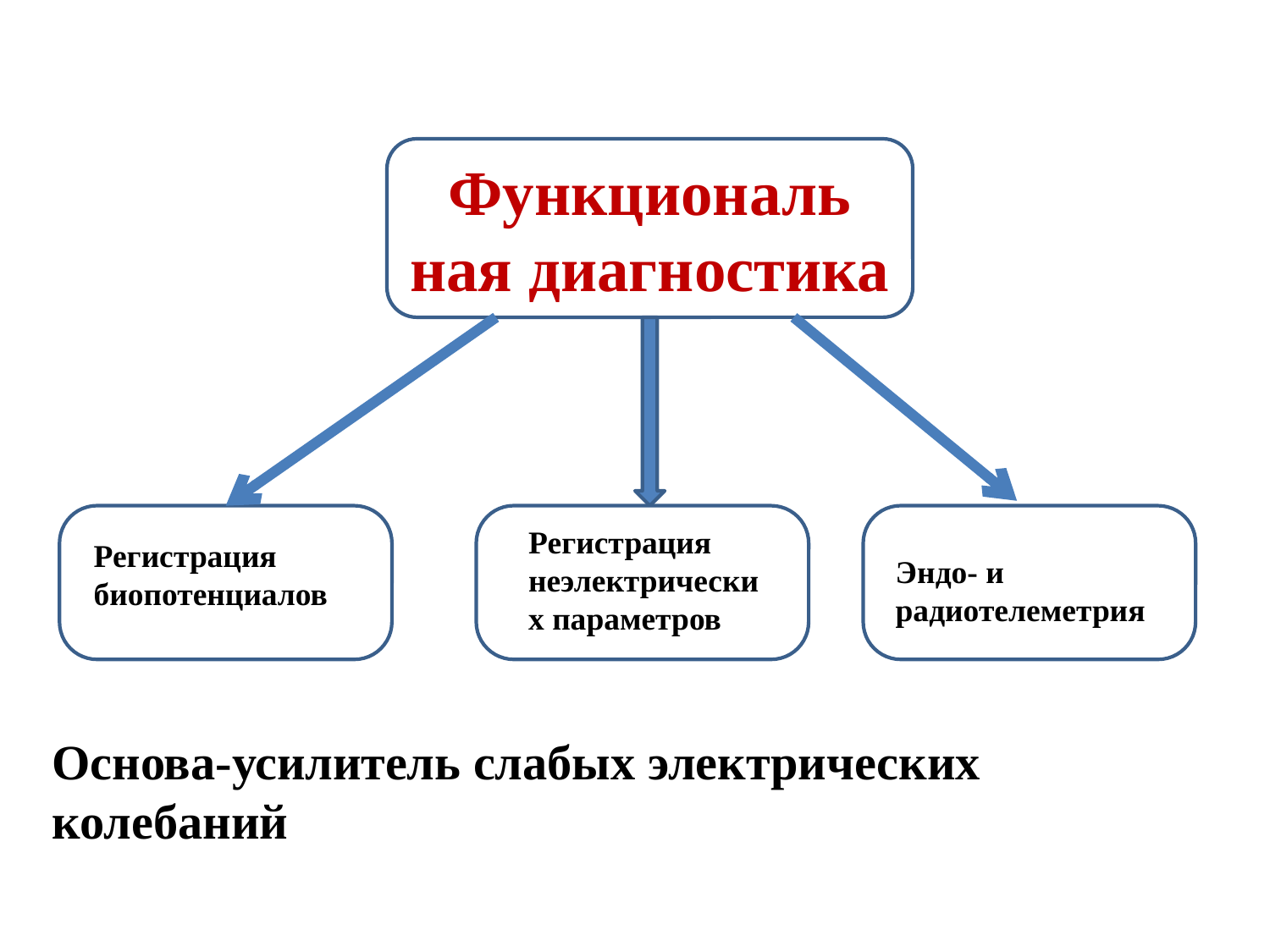

Функциональ
ная диагностика

Регистрация биопотенциалов

Регистрация неэлектрических параметров
Эндо- и радиотелеметрия
Основа-усилитель слабых электрических колебаний